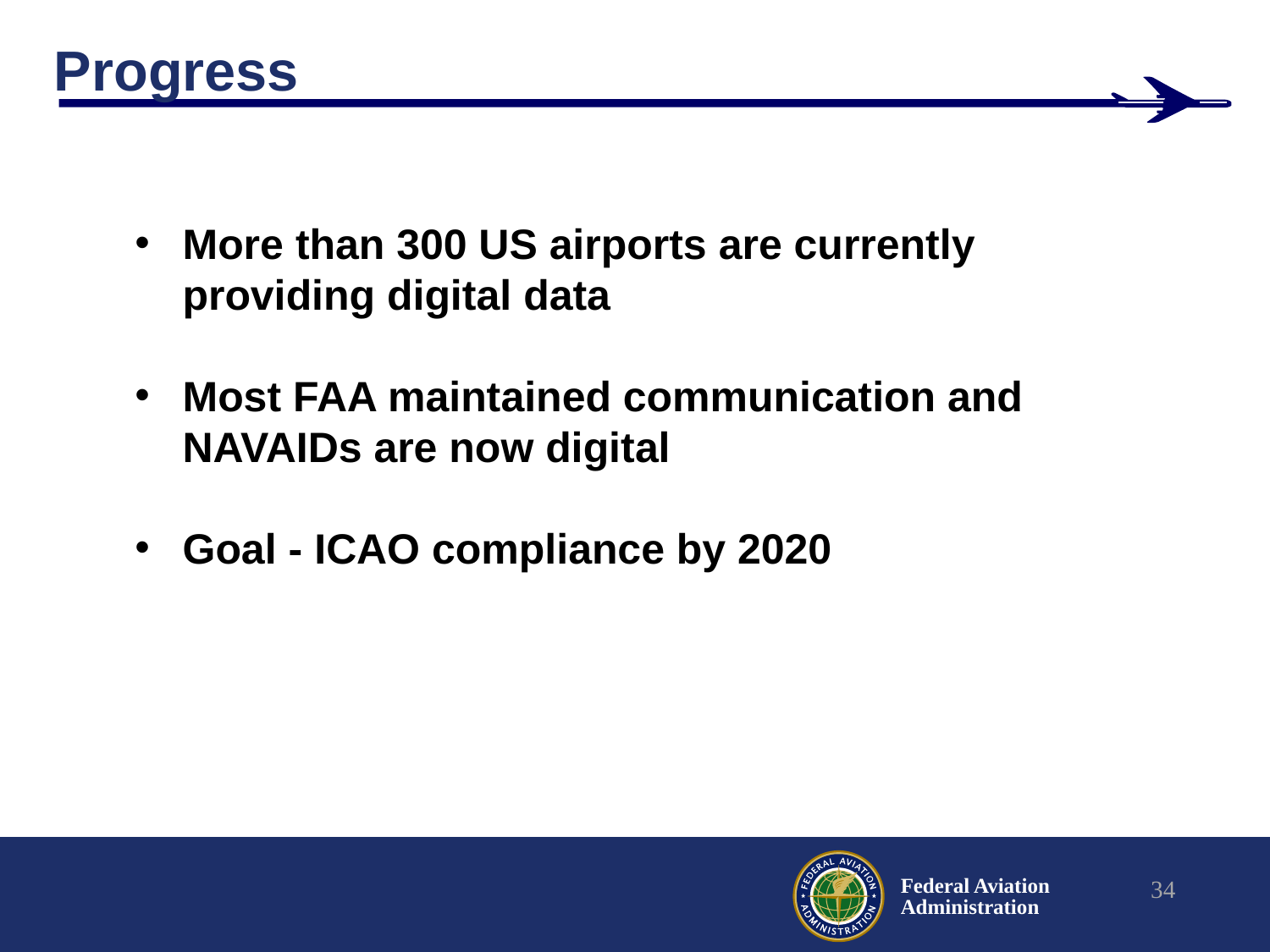

# Progress
More than 300 US airports are currently providing digital data
Most FAA maintained communication and NAVAIDs are now digital
Goal - ICAO compliance by 2020

34